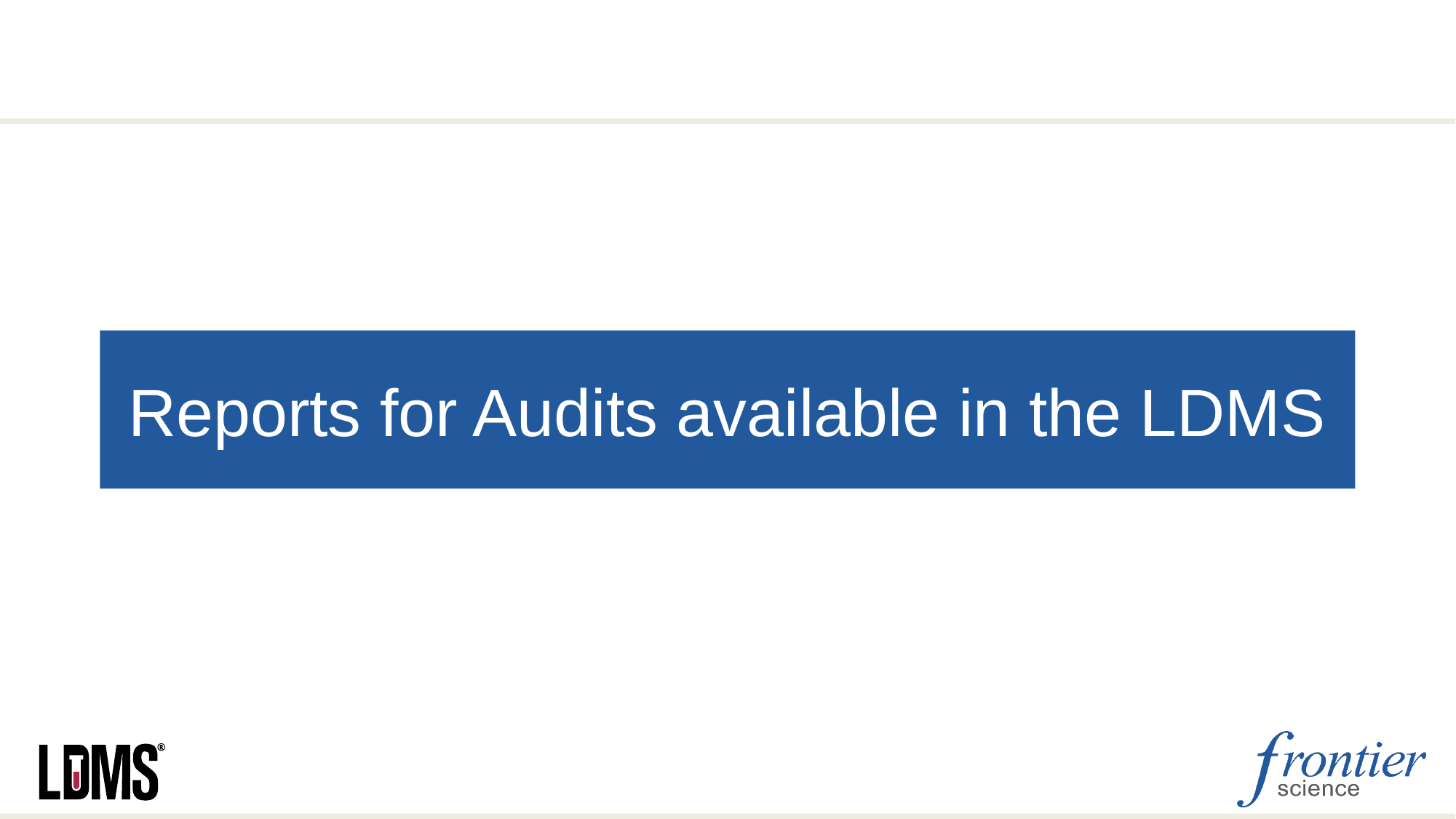

# Reports for Audits available in the LDMS